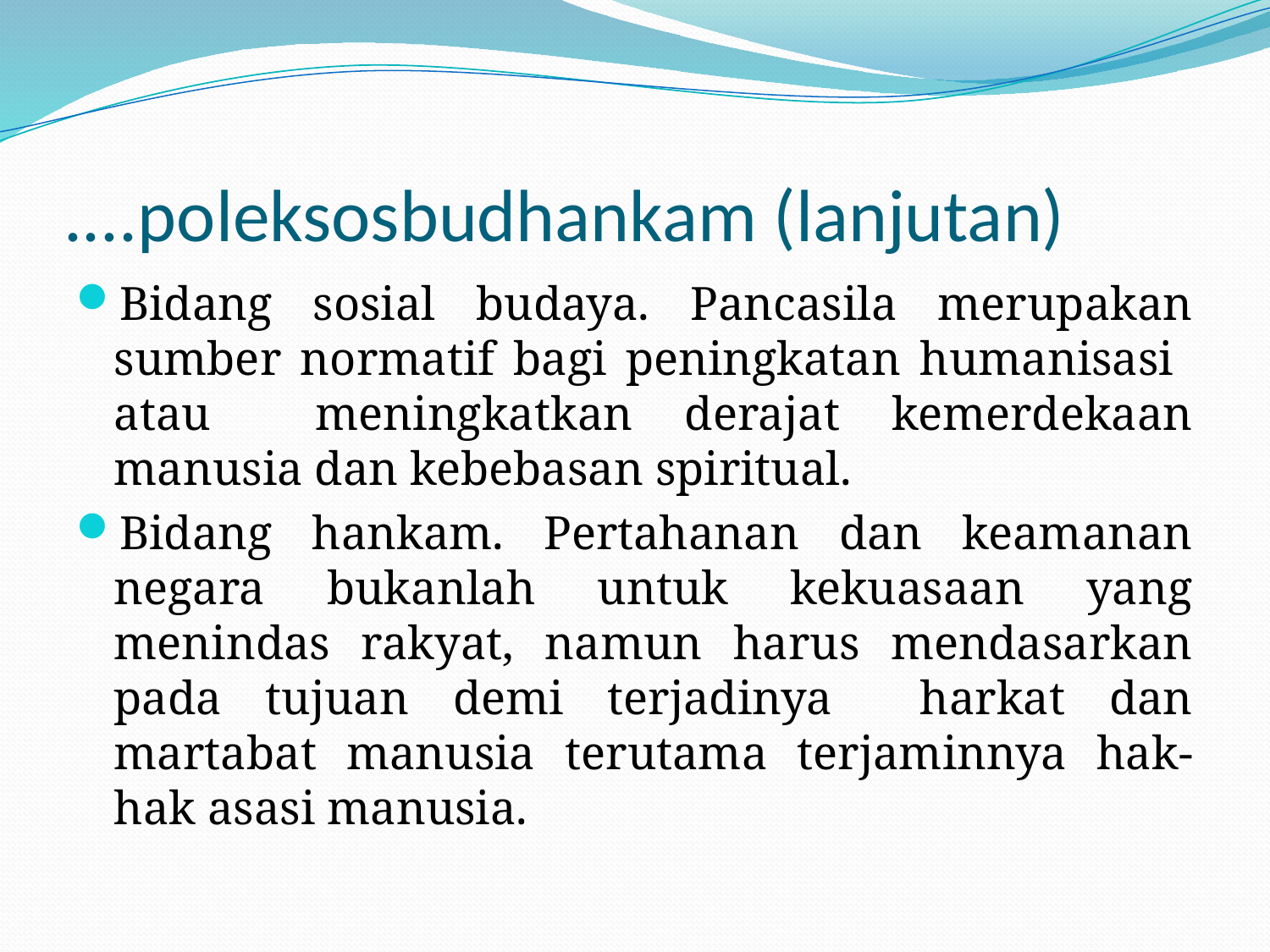

# ....poleksosbudhankam (lanjutan)
Bidang sosial budaya. Pancasila merupakan sumber normatif bagi peningkatan humanisasi  atau  meningkatkan derajat kemerdekaan manusia dan kebebasan spiritual.
Bidang hankam. Pertahanan dan keamanan negara bukanlah untuk kekuasaan yang menindas rakyat, namun harus mendasarkan pada tujuan demi terjadinya  harkat dan martabat manusia terutama terjaminnya hak-hak asasi manusia.